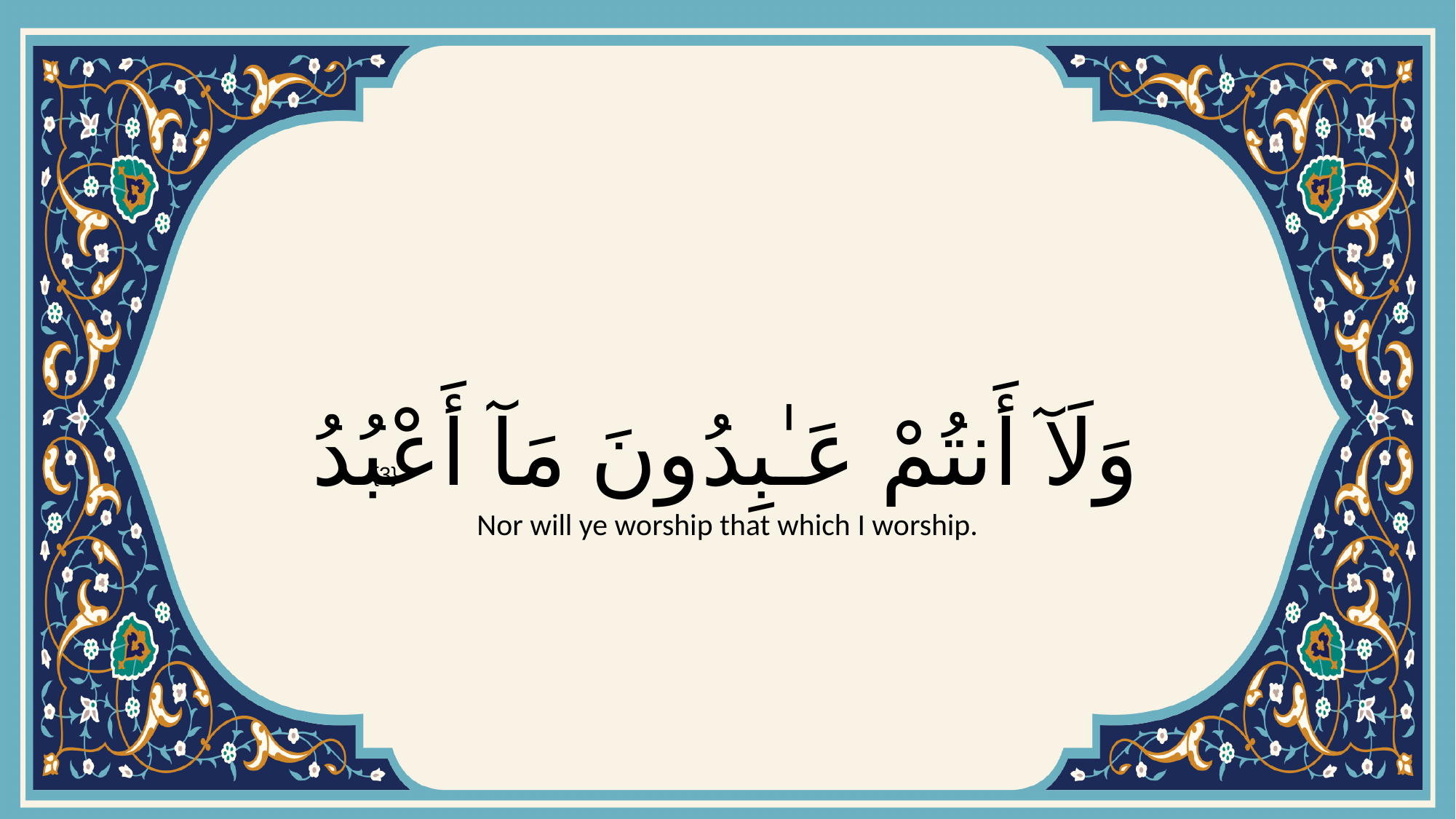

# وَلَآ أَنتُمْ عَـٰبِدُونَ مَآ أَعْبُدُ
{3}
Nor will ye worship that which I worship.